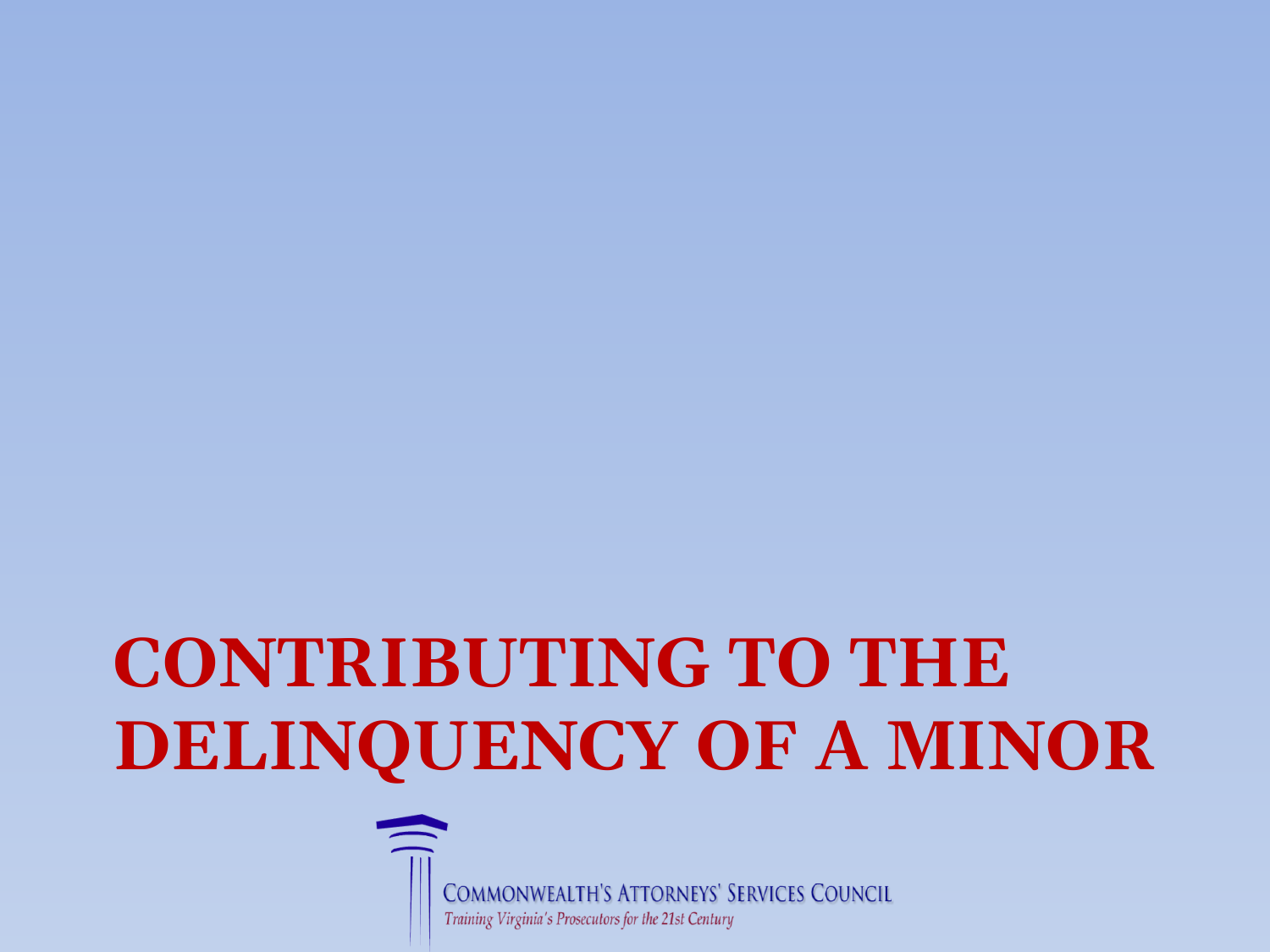

# Contributing to the delinquency of a minor